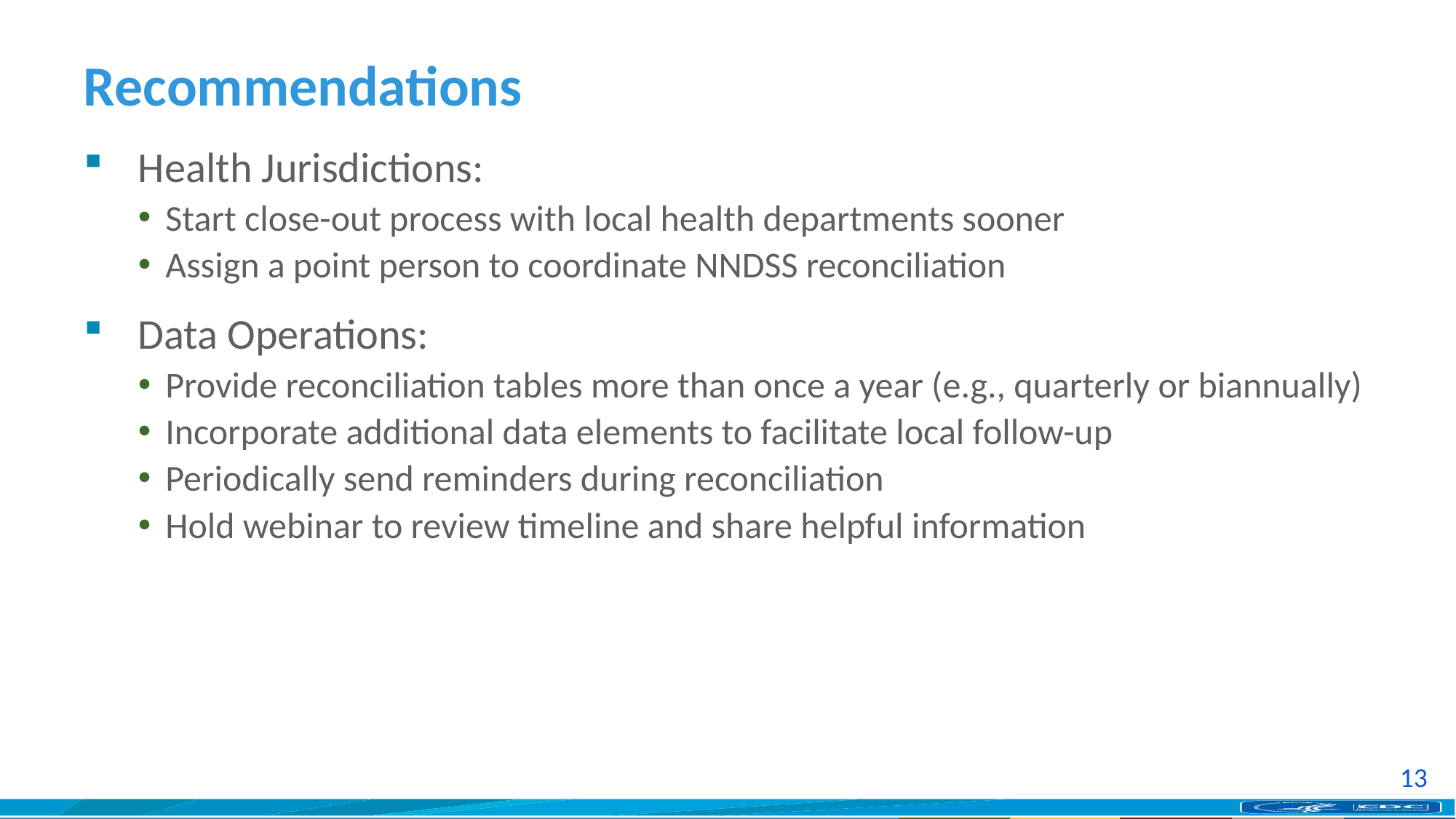

# Recommendations
Health Jurisdictions:
Start close-out process with local health departments sooner
Assign a point person to coordinate NNDSS reconciliation
Data Operations:
Provide reconciliation tables more than once a year (e.g., quarterly or biannually)
Incorporate additional data elements to facilitate local follow-up
Periodically send reminders during reconciliation
Hold webinar to review timeline and share helpful information